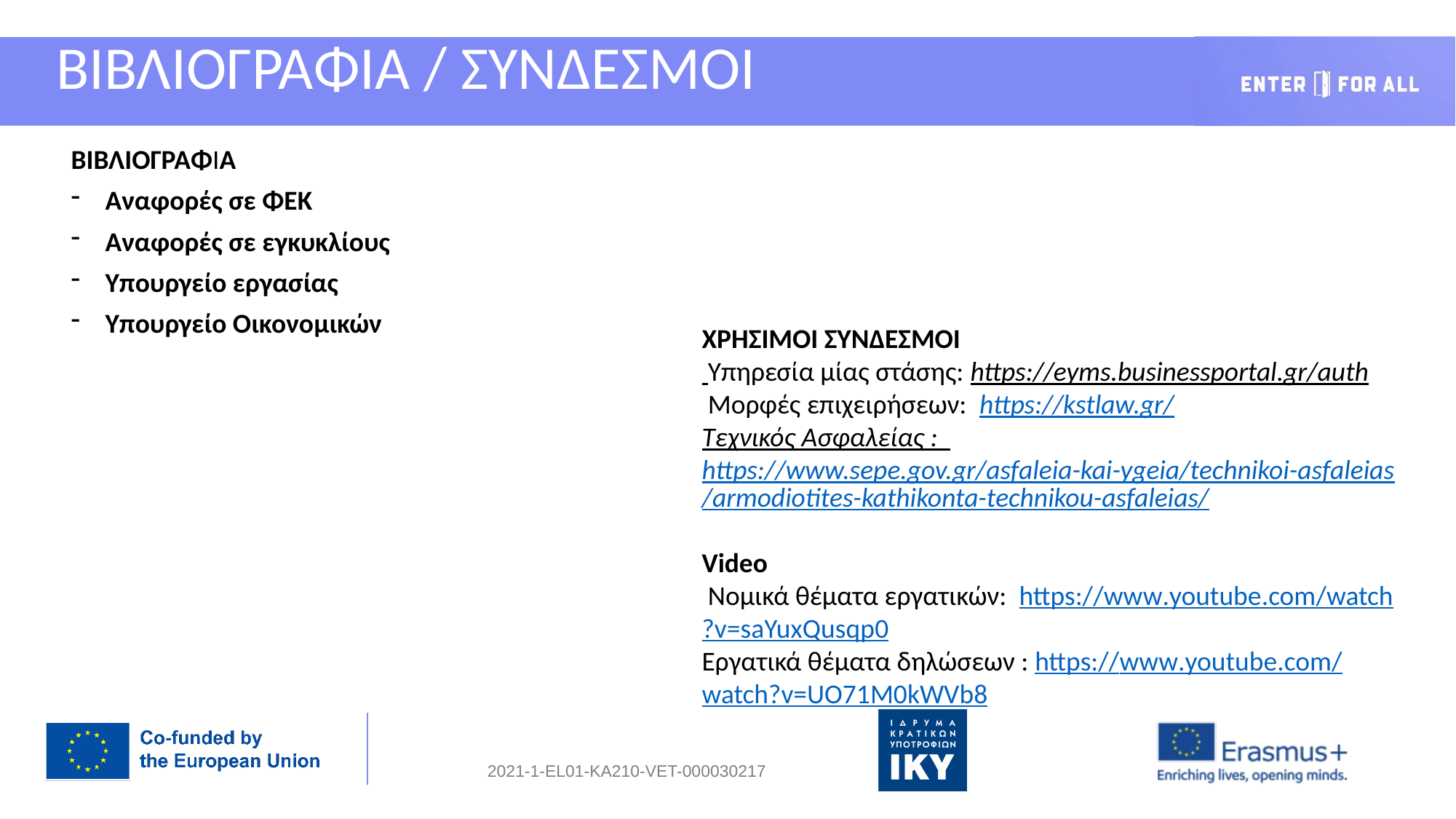

ΒΙΒΛΙΟΓΡΑΦΙΑ / ΣΥΝΔΕΣΜΟΙ
ΒΙΒΛΙΟΓΡΑΦΙΑ
Αναφορές σε ΦΕΚ
Αναφορές σε εγκυκλίους
Υπουργείο εργασίας
Υπουργείο Οικονομικών

ΧΡΗΣΙΜΟΙ ΣΥΝΔΕΣΜΟΙ
 Υπηρεσία μίας στάσης: https://eyms.businessportal.gr/auth
 Μορφές επιχειρήσεων:  https://kstlaw.gr/
Τεχνικός Ασφαλείας :  https://www.sepe.gov.gr/asfaleia-kai-ygeia/technikoi-asfaleias/armodiotites-kathikonta-technikou-asfaleias/

Video
 Νομικά θέματα εργατικών:  https://www.youtube.com/watch?v=saYuxQusqp0
Εργατικά θέματα δηλώσεων : https://www.youtube.com/watch?v=UO71M0kWVb8